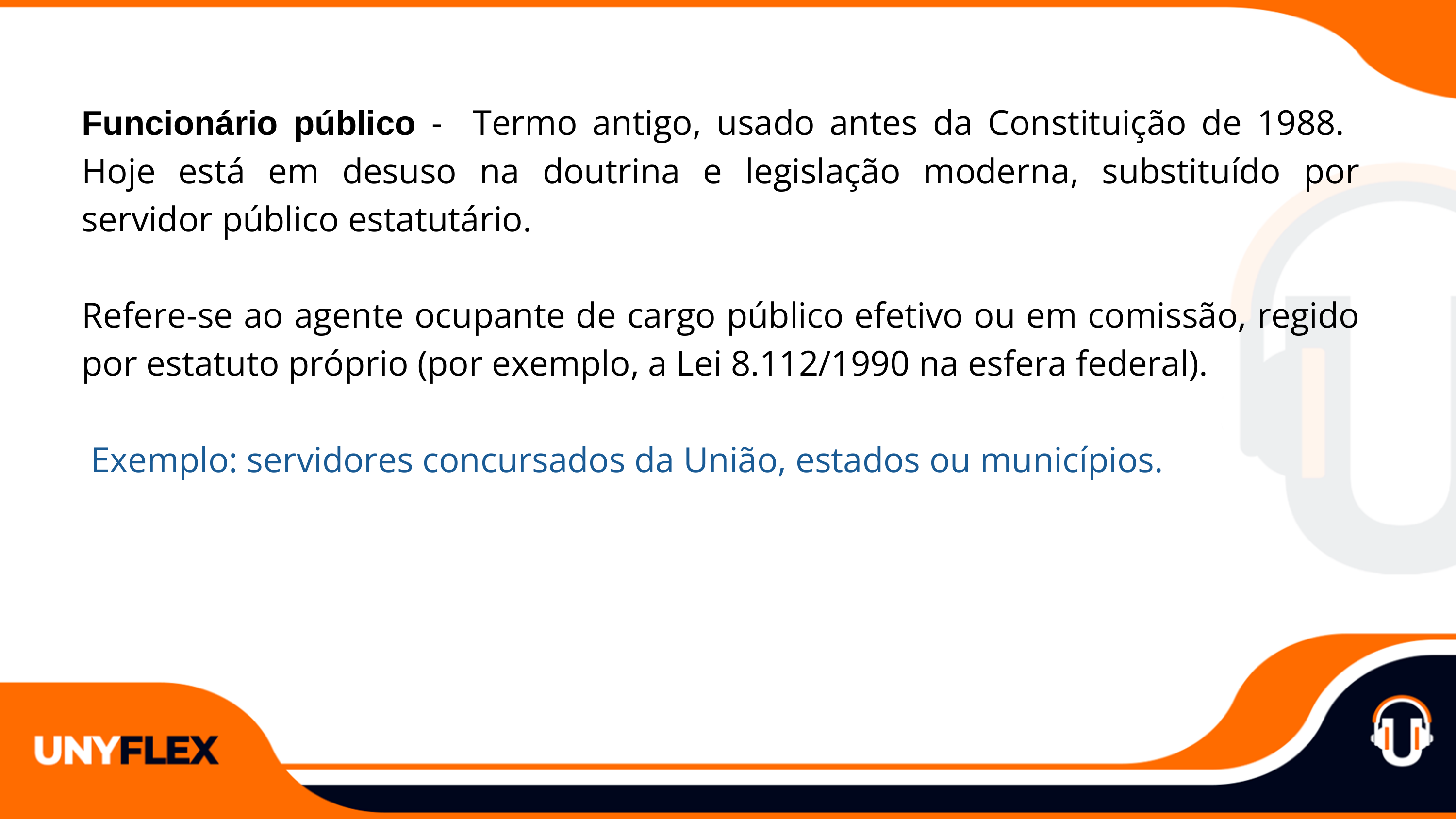

Funcionário público -  Termo antigo, usado antes da Constituição de 1988.  Hoje está em desuso na doutrina e legislação moderna, substituído por servidor público estatutário.

Refere-se ao agente ocupante de cargo público efetivo ou em comissão, regido por estatuto próprio (por exemplo, a Lei 8.112/1990 na esfera federal).

 Exemplo: servidores concursados da União, estados ou municípios.